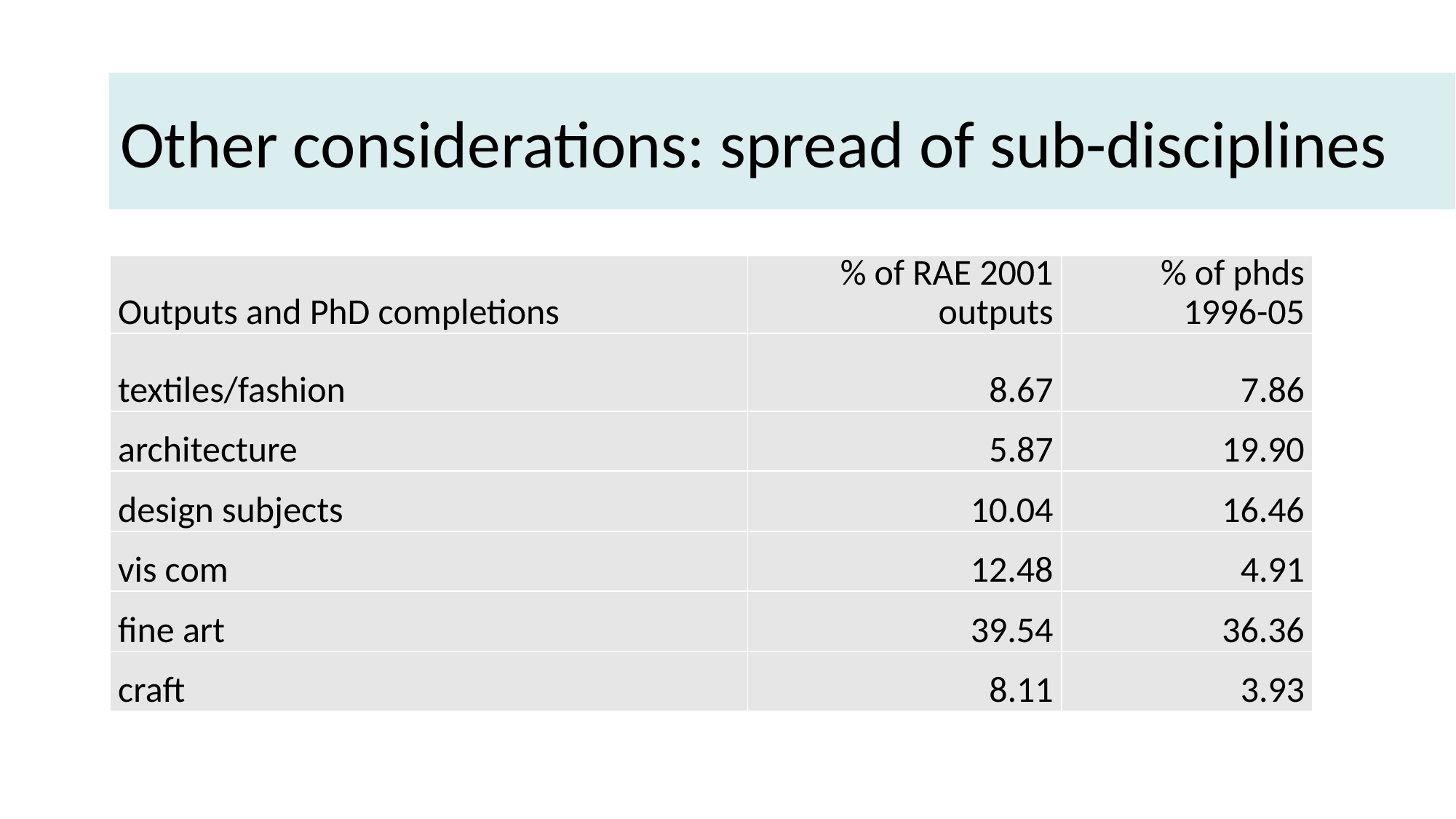

# Other considerations: spread of sub-disciplines
| Outputs and PhD completions | % of RAE 2001 outputs | % of phds 1996-05 |
| --- | --- | --- |
| textiles/fashion | 8.67 | 7.86 |
| architecture | 5.87 | 19.90 |
| design subjects | 10.04 | 16.46 |
| vis com | 12.48 | 4.91 |
| fine art | 39.54 | 36.36 |
| craft | 8.11 | 3.93 |